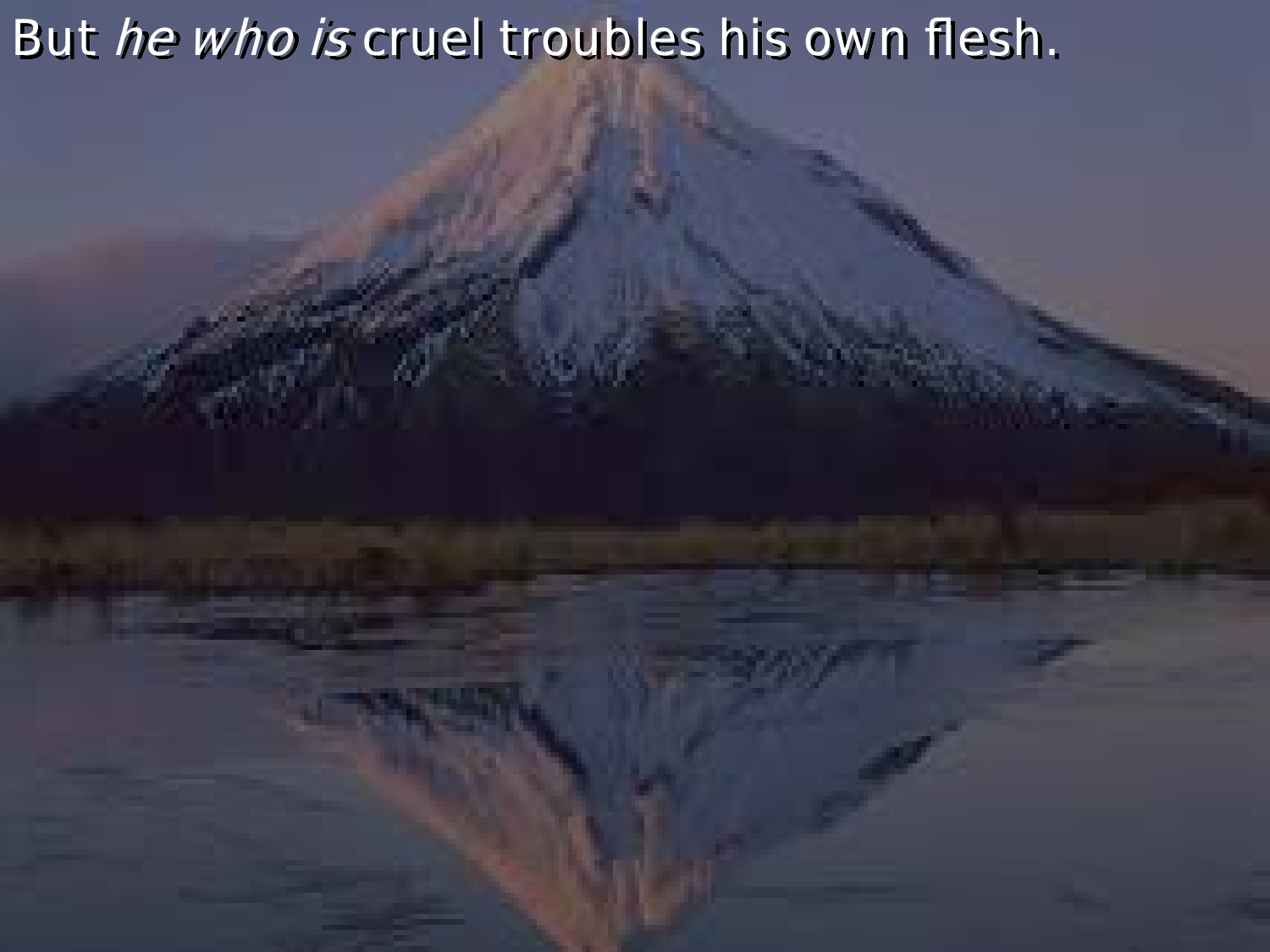

But he who is cruel troubles his own flesh.